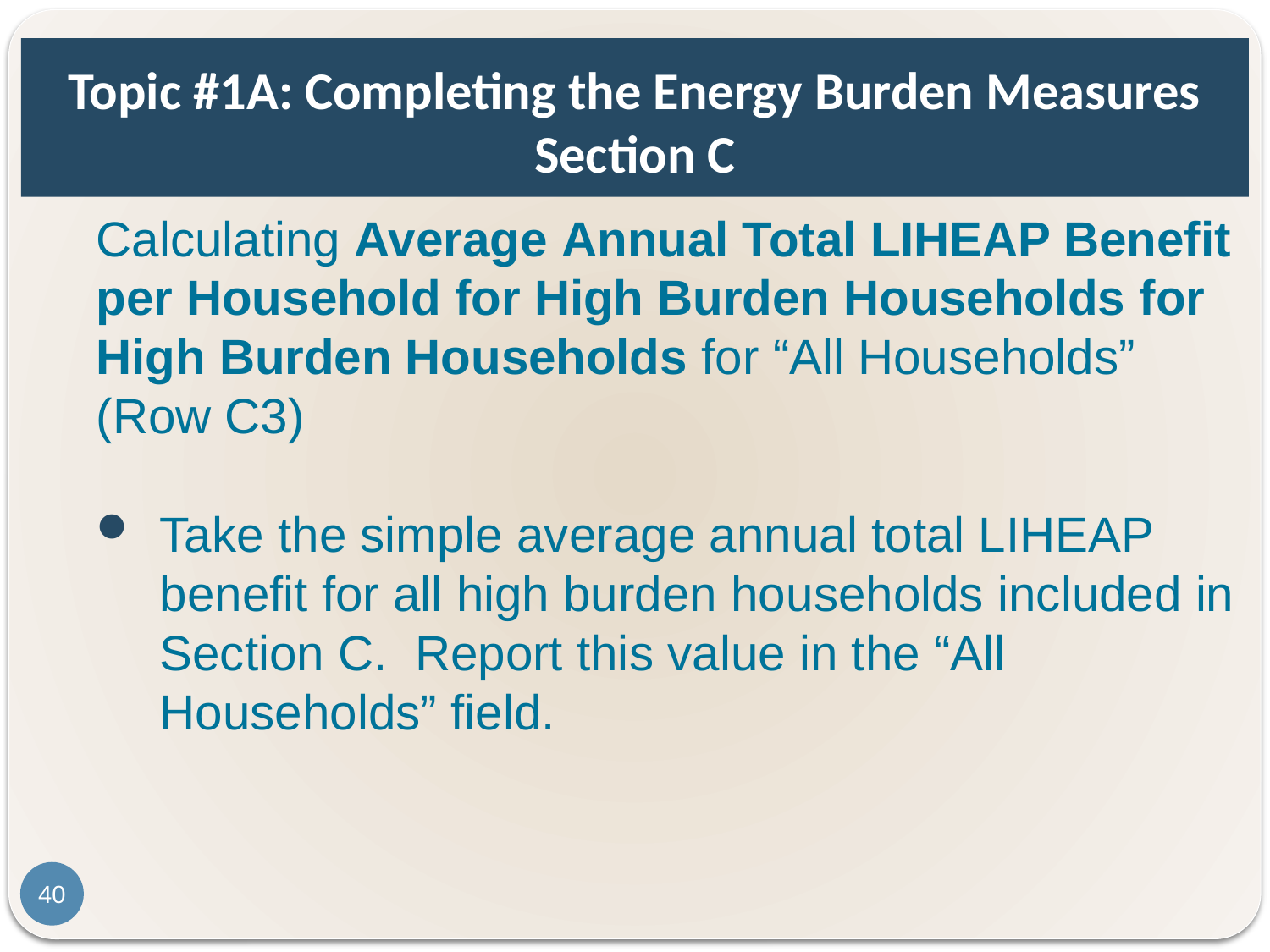

# Topic #1A: Completing the Energy Burden Measures Section C
Calculating Average Annual Total LIHEAP Benefit per Household for High Burden Households for High Burden Households for “All Households” (Row C3)

Take the simple average annual total LIHEAP benefit for all high burden households included in Section C.  Report this value in the “All Households” field.

40